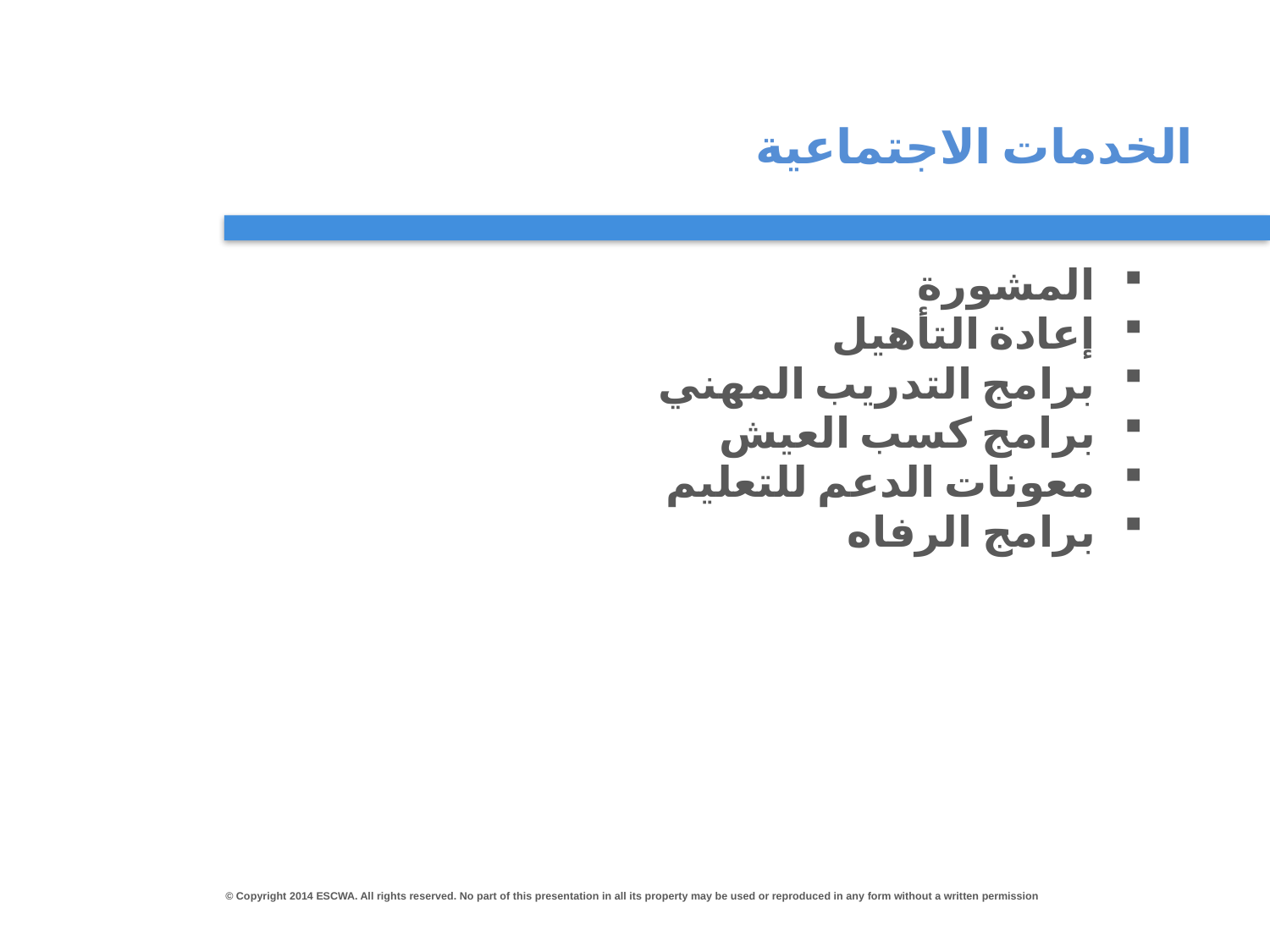

# الخدمات الاجتماعية
المشورة
إعادة التأهيل
برامج التدريب المهني
برامج كسب العيش
معونات الدعم للتعليم
برامج الرفاه